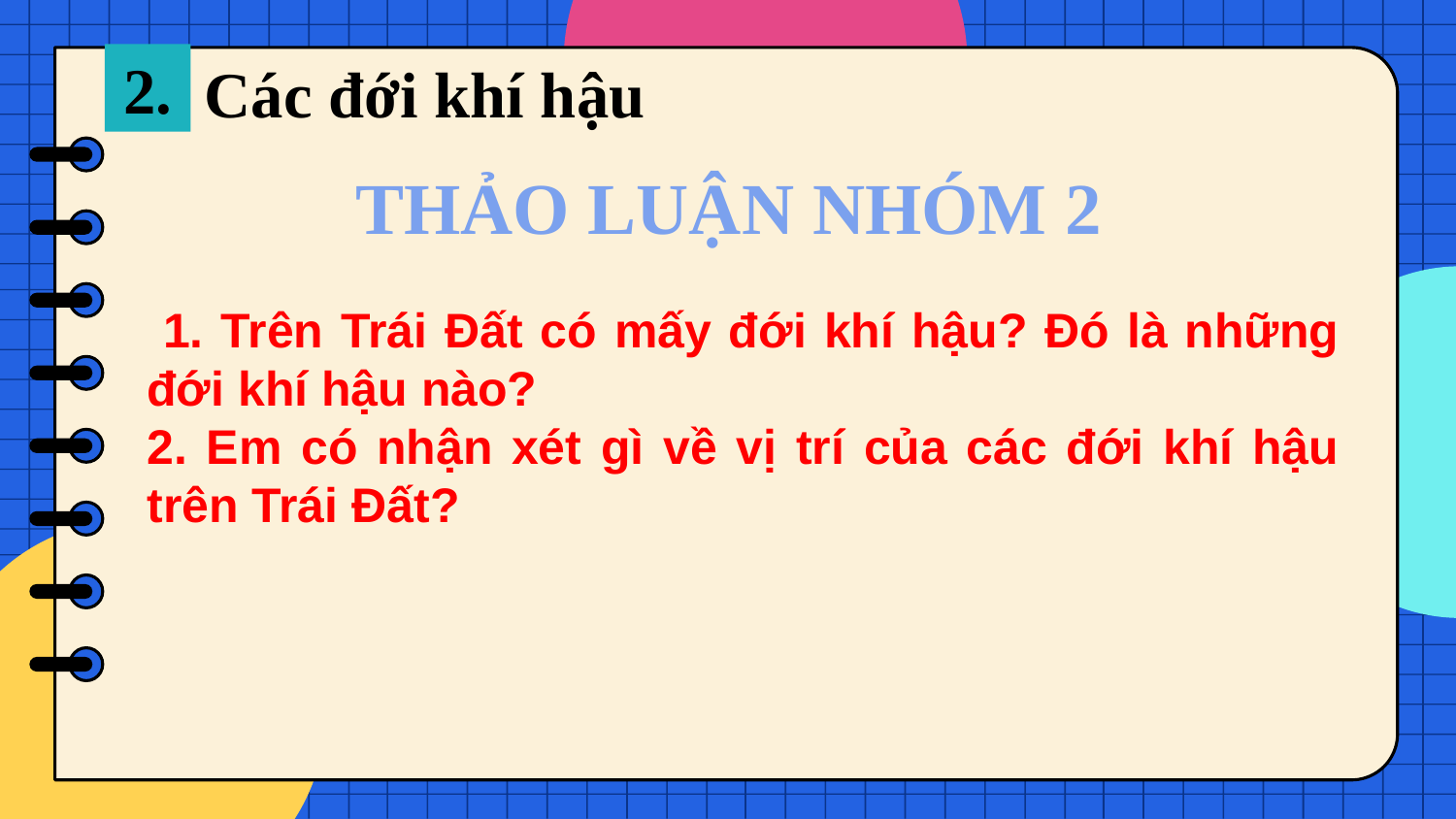

2.
Các đới khí hậu
THẢO LUẬN NHÓM 2
 1. Trên Trái Đất có mấy đới khí hậu? Đó là những đới khí hậu nào?
2. Em có nhận xét gì về vị trí của các đới khí hậu trên Trái Đất?